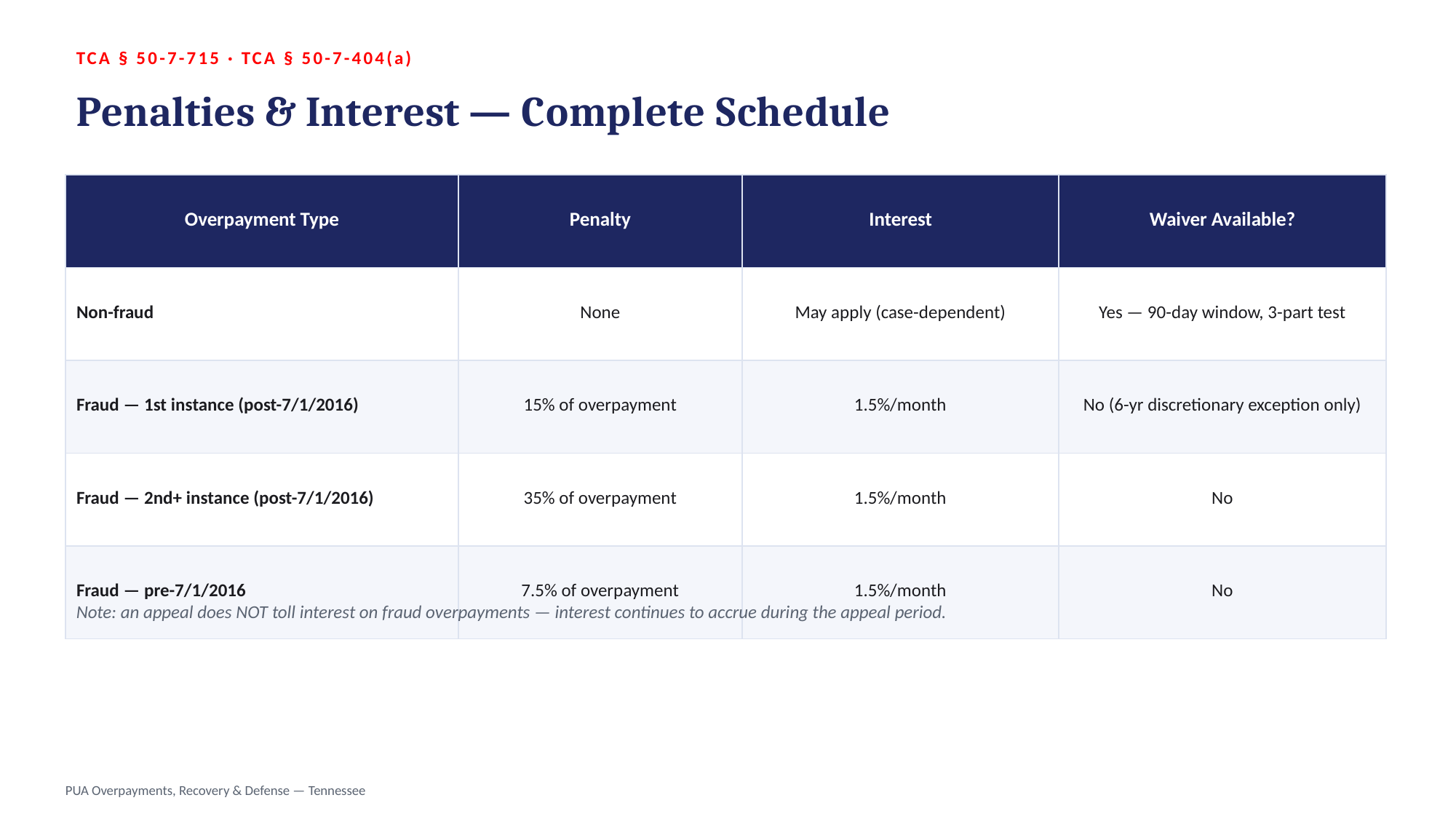

TCA § 50-7-715 · TCA § 50-7-404(a)
Penalties & Interest — Complete Schedule
| Overpayment Type | Penalty | Interest | Waiver Available? |
| --- | --- | --- | --- |
| Non-fraud | None | May apply (case-dependent) | Yes — 90-day window, 3-part test |
| Fraud — 1st instance (post-7/1/2016) | 15% of overpayment | 1.5%/month | No (6-yr discretionary exception only) |
| Fraud — 2nd+ instance (post-7/1/2016) | 35% of overpayment | 1.5%/month | No |
| Fraud — pre-7/1/2016 | 7.5% of overpayment | 1.5%/month | No |
Note: an appeal does NOT toll interest on fraud overpayments — interest continues to accrue during the appeal period.
PUA Overpayments, Recovery & Defense — Tennessee